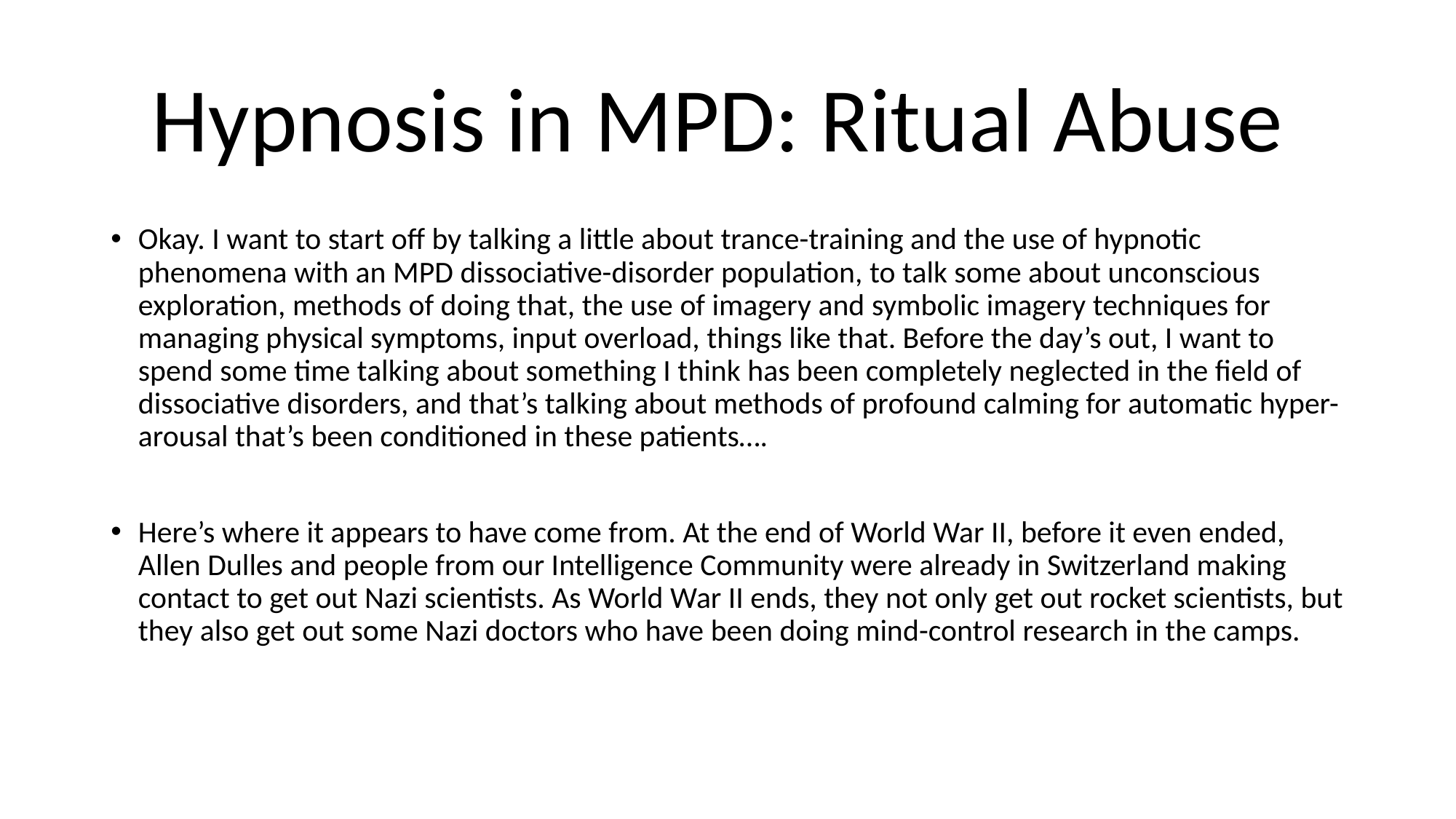

# Hypnosis in MPD: Ritual Abuse
Okay. I want to start off by talking a little about trance-training and the use of hypnotic phenomena with an MPD dissociative-disorder population, to talk some about unconscious exploration, methods of doing that, the use of imagery and symbolic imagery techniques for managing physical symptoms, input overload, things like that. Before the day’s out, I want to spend some time talking about something I think has been completely neglected in the field of dissociative disorders, and that’s talking about methods of profound calming for automatic hyper-arousal that’s been conditioned in these patients….

Here’s where it appears to have come from. At the end of World War II, before it even ended, Allen Dulles and people from our Intelligence Community were already in Switzerland making contact to get out Nazi scientists. As World War II ends, they not only get out rocket scientists, but they also get out some Nazi doctors who have been doing mind-control research in the camps.